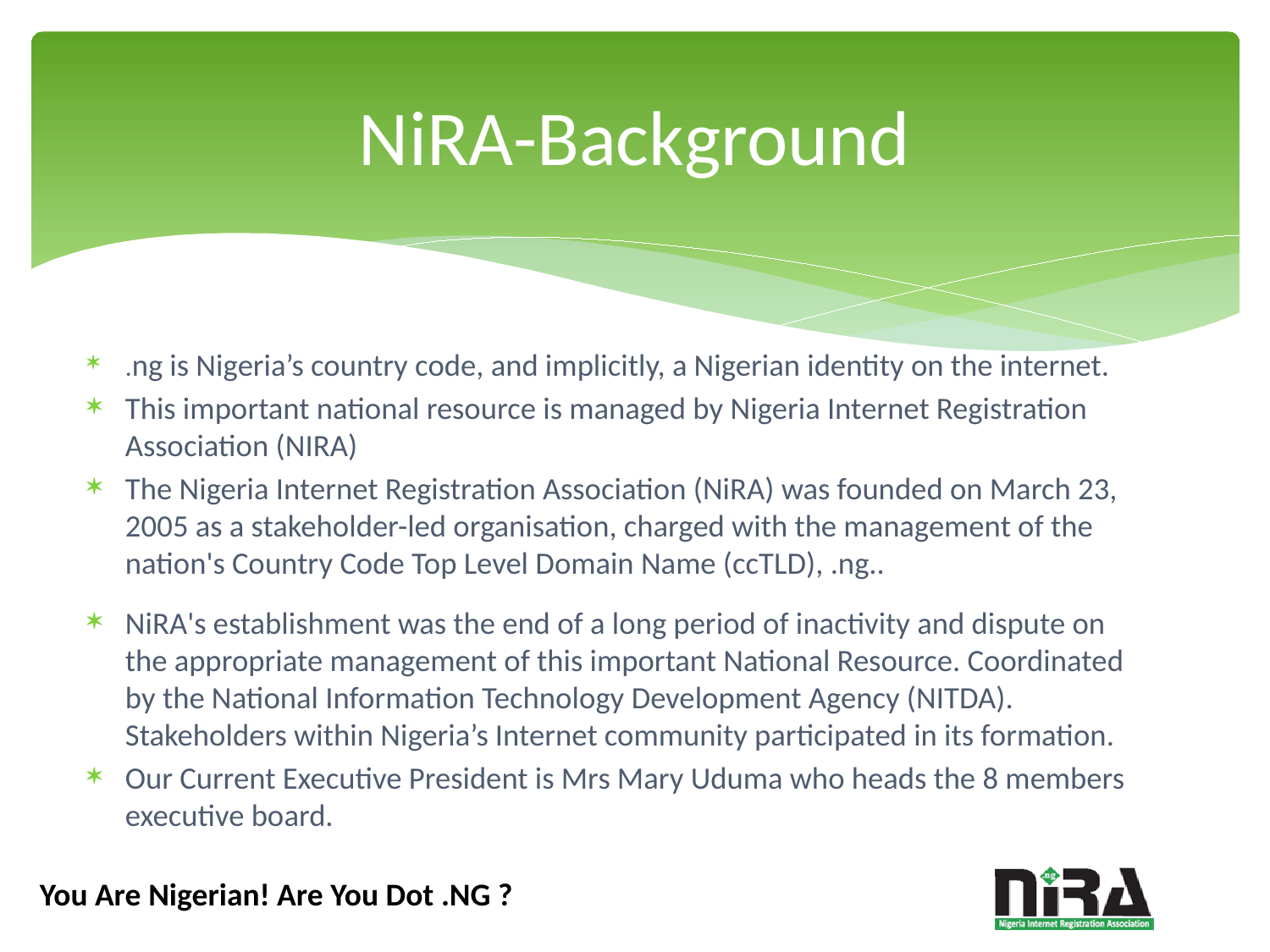

# NiRA-Background
.ng is Nigeria’s country code, and implicitly, a Nigerian identity on the internet.
This important national resource is managed by Nigeria Internet Registration Association (NIRA)
The Nigeria Internet Registration Association (NiRA) was founded on March 23, 2005 as a stakeholder-led organisation, charged with the management of the nation's Country Code Top Level Domain Name (ccTLD), .ng..

NiRA's establishment was the end of a long period of inactivity and dispute on the appropriate management of this important National Resource. Coordinated by the National Information Technology Development Agency (NITDA). Stakeholders within Nigeria’s Internet community participated in its formation.
Our Current Executive President is Mrs Mary Uduma who heads the 8 members executive board.

You Are Nigerian! Are You Dot .NG ?